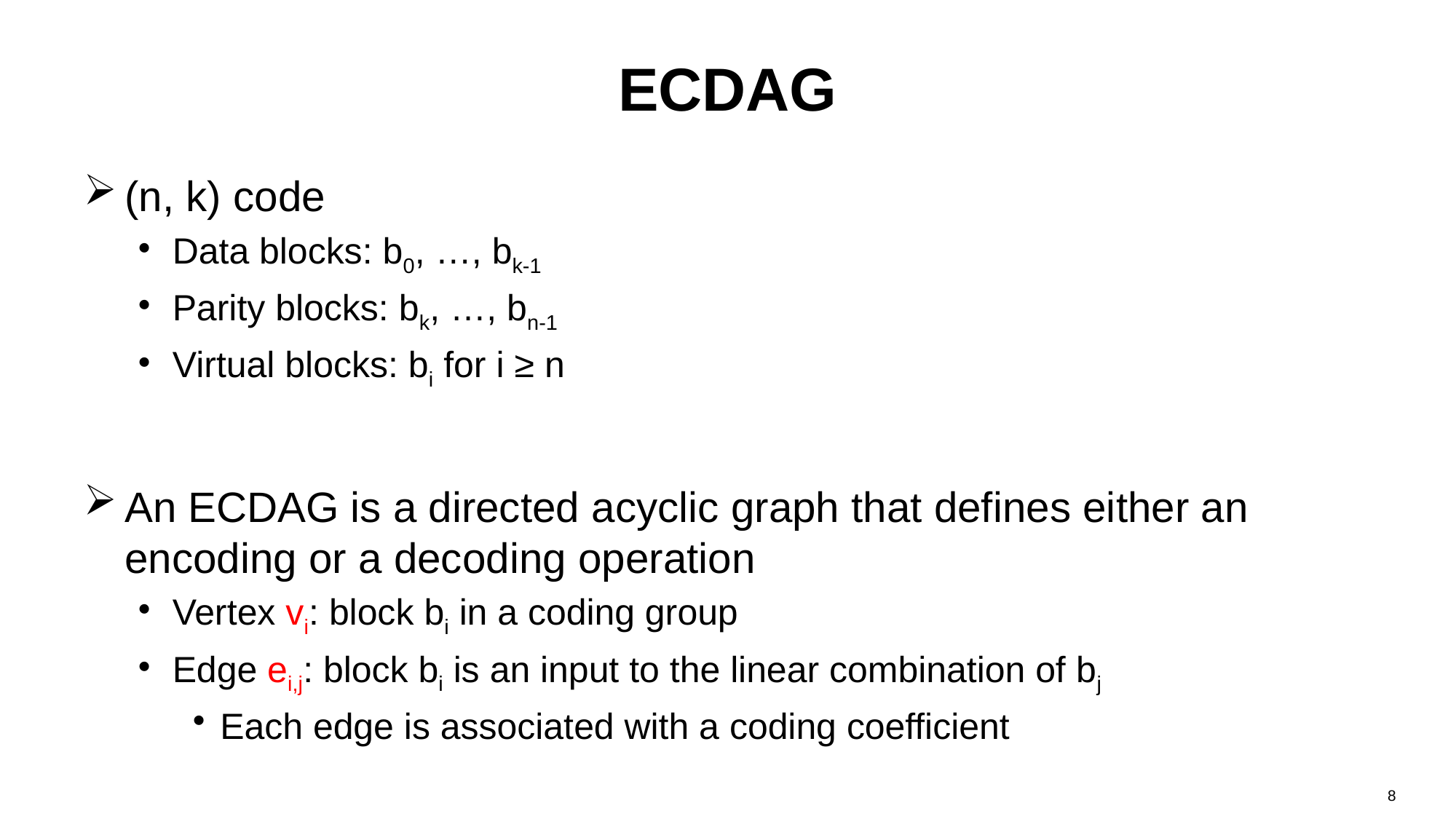

# ECDAG
(n, k) code
Data blocks: b0, …, bk-1
Parity blocks: bk, …, bn-1
Virtual blocks: bi for i ≥ n

An ECDAG is a directed acyclic graph that defines either an encoding or a decoding operation
Vertex vi: block bi in a coding group
Edge ei,j: block bi is an input to the linear combination of bj
Each edge is associated with a coding coefficient

8